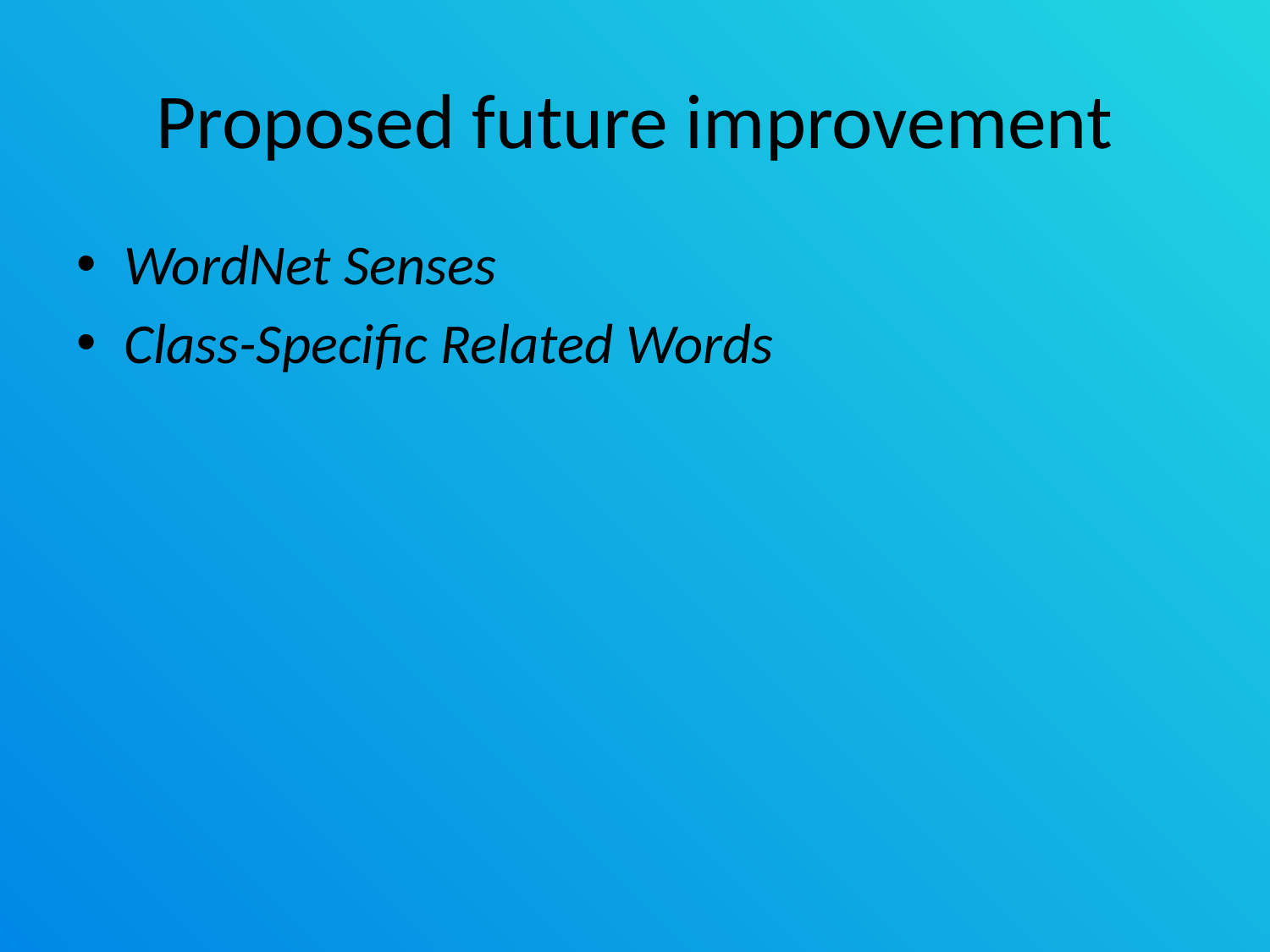

# Proposed future improvement
WordNet Senses
Class-Specific Related Words